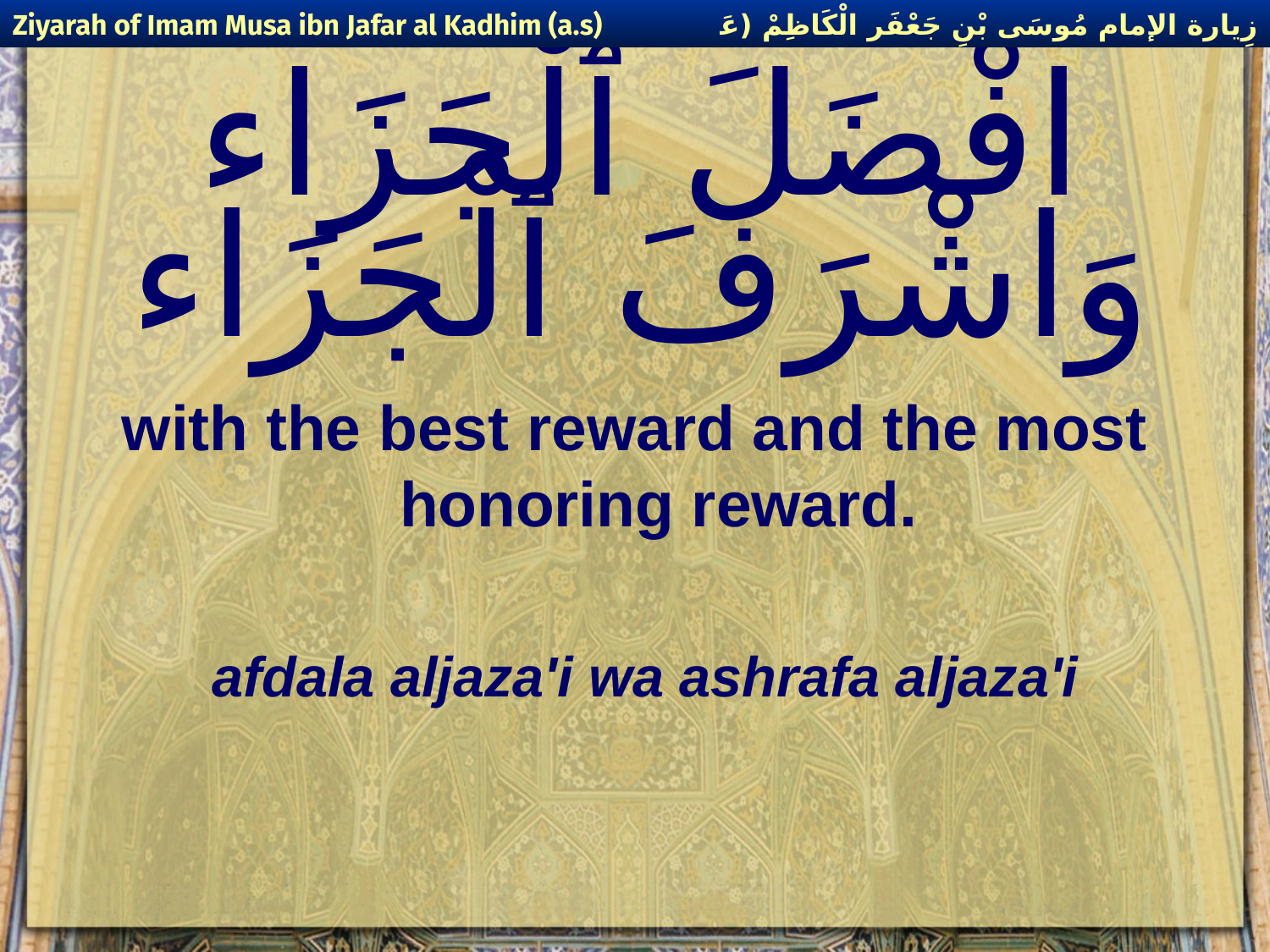

زِيارة الإمام مُوسَى بْنِ جَعْفَر الْكَاظِمْ (عَليهِ السْلام)
Ziyarah of Imam Musa ibn Jafar al Kadhim (a.s)
# افْضَلَ ٱلْجَزَاء وَاشْرَفَ ٱلْجَزَاء
with the best reward and the most honoring reward.
afdala aljaza'i wa ashrafa aljaza'i